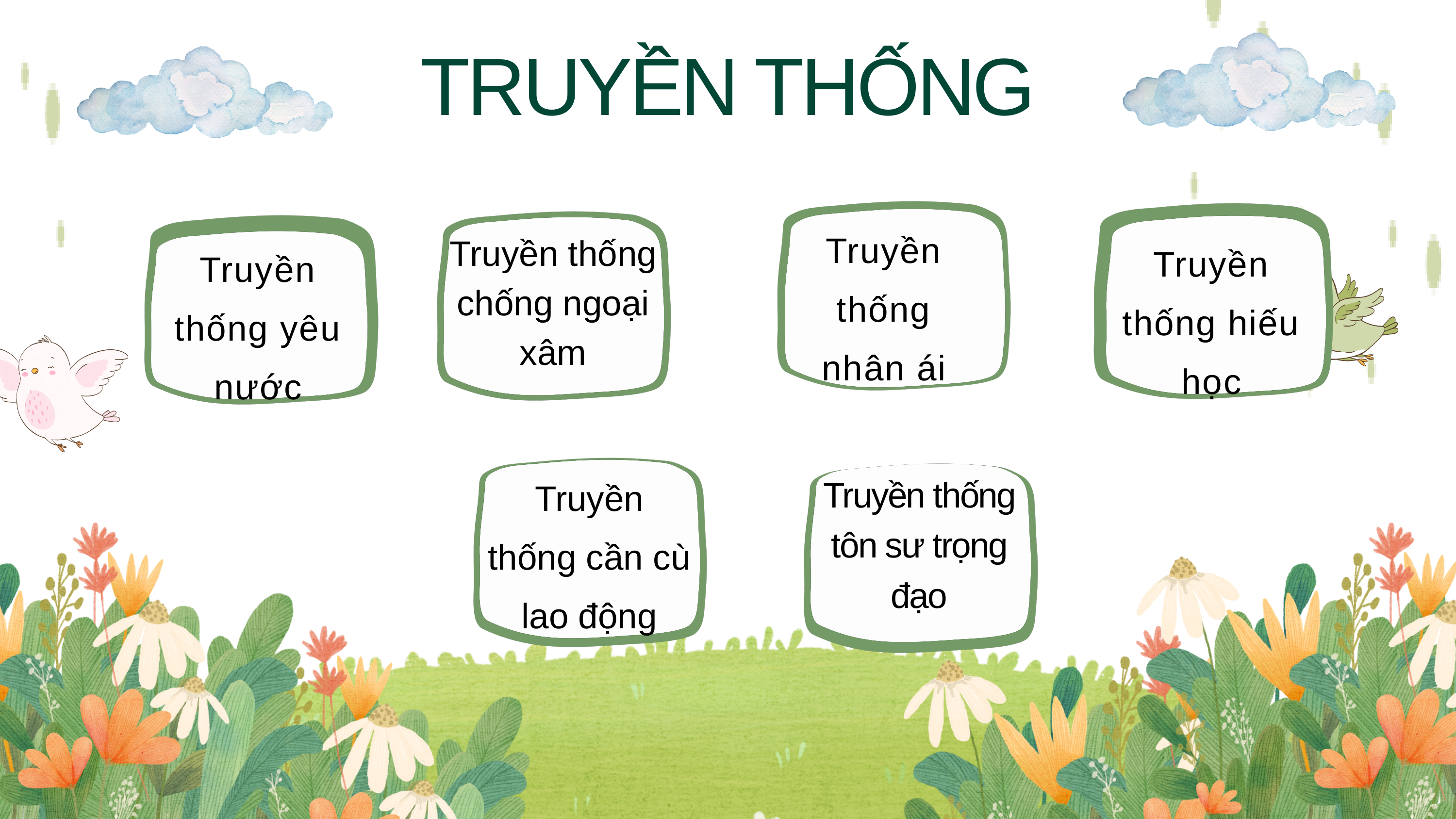

TRUYỀN THỐNG

Truyền thống nhân ái

Truyền thống hiếu học

Truyền thống chống ngoại xâm

Truyền thống yêu nước

Truyền thống cần cù lao động

Truyền thống tôn sư trọng đạo